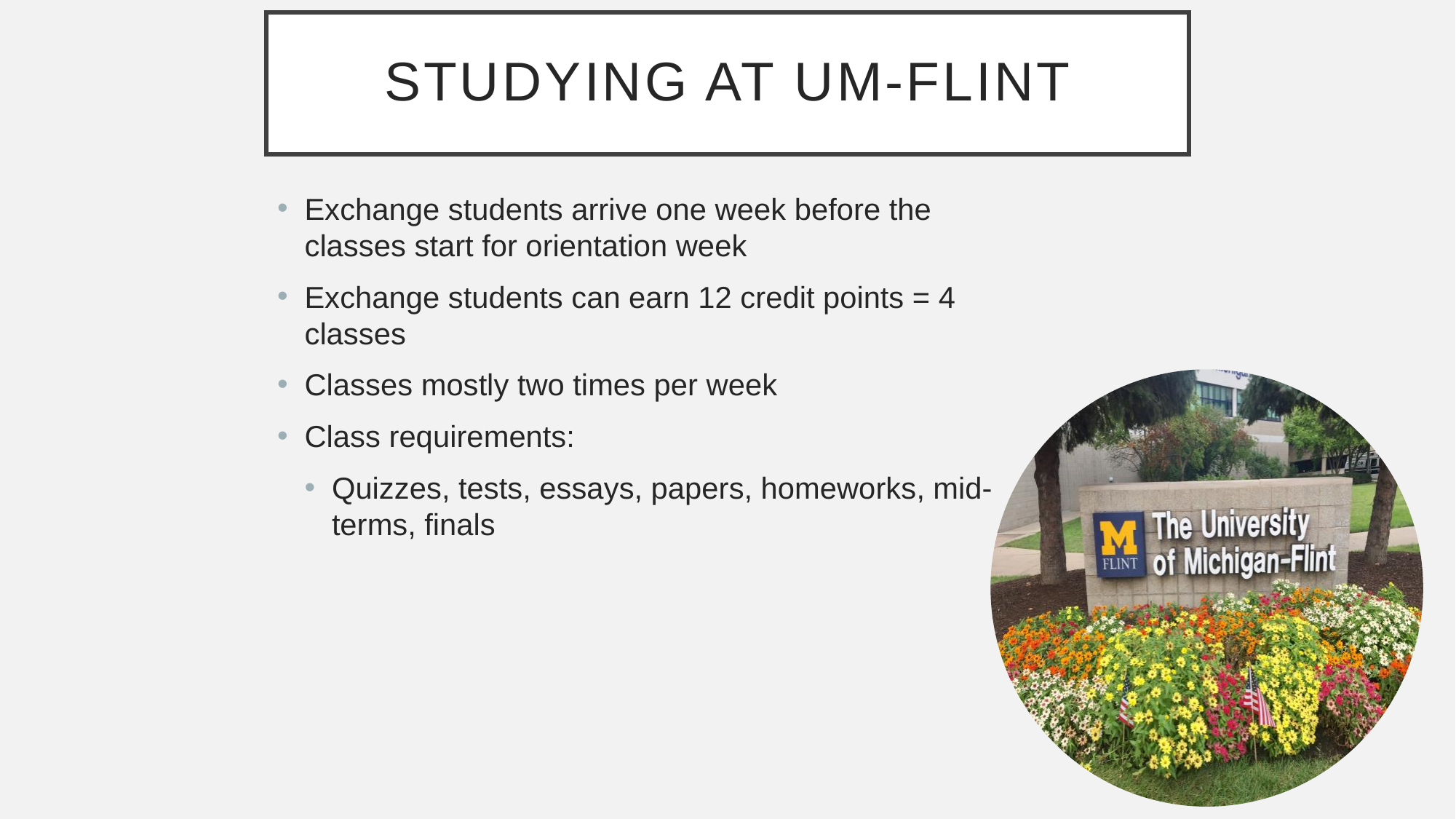

# Studying at um-flint
Exchange students arrive one week before the classes start for orientation week
Exchange students can earn 12 credit points = 4 classes
Classes mostly two times per week
Class requirements:
Quizzes, tests, essays, papers, homeworks, mid-terms, finals